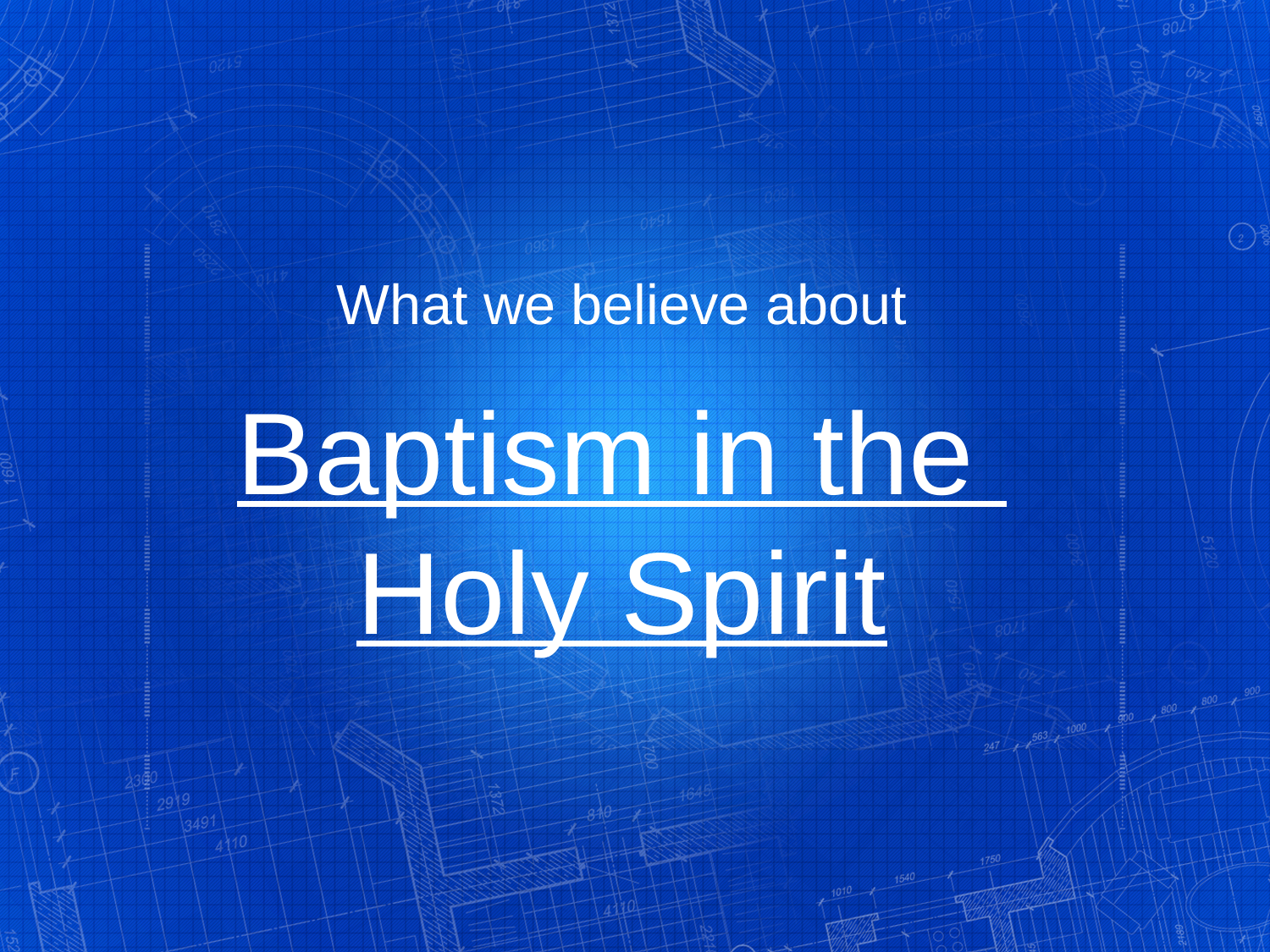

What we believe about

Baptism in the
Holy Spirit